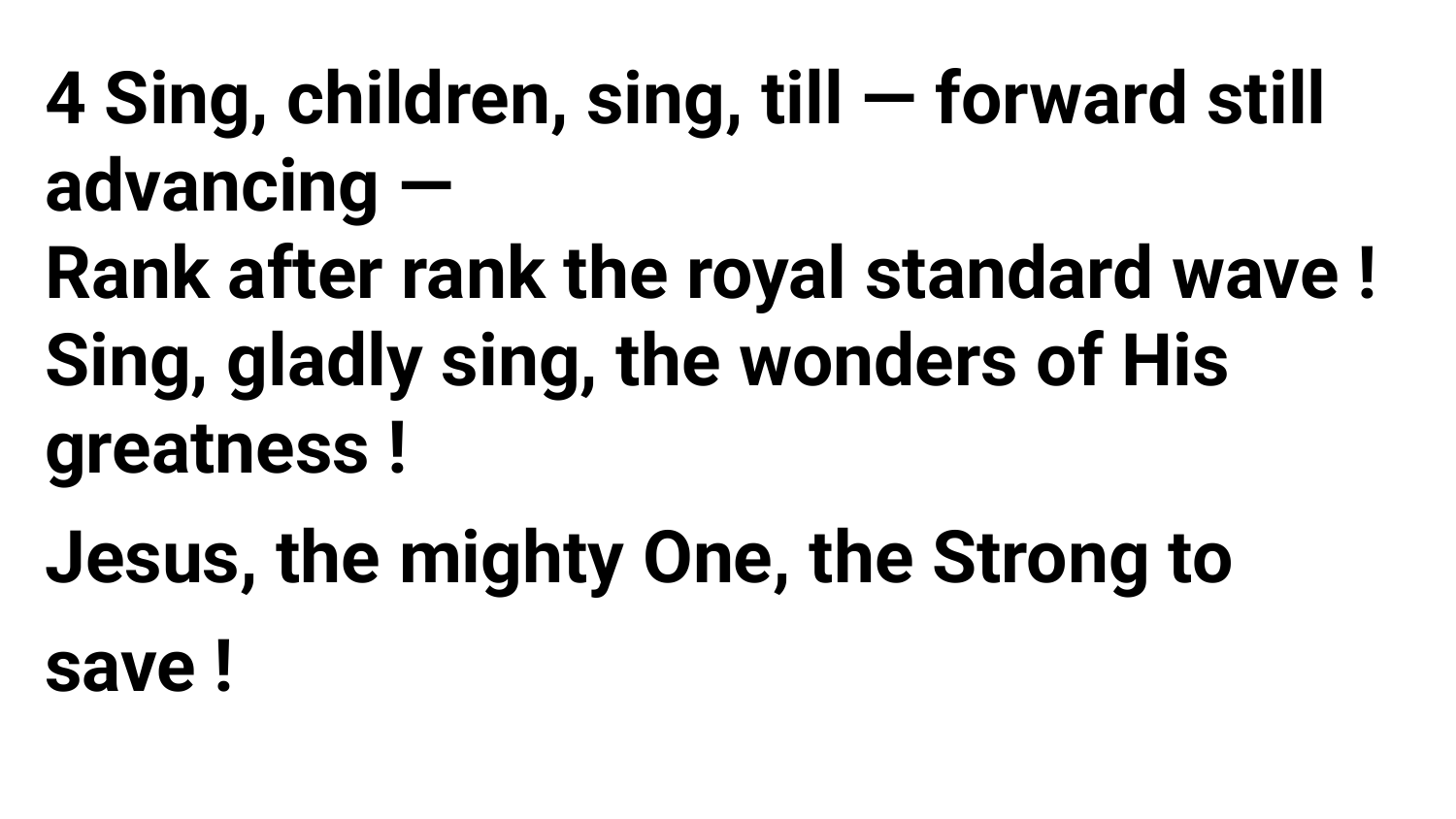

4 Sing, children, sing, till — forward still advancing —
Rank after rank the royal standard wave !
Sing, gladly sing, the wonders of His greatness !
Jesus, the mighty One, the Strong to save !